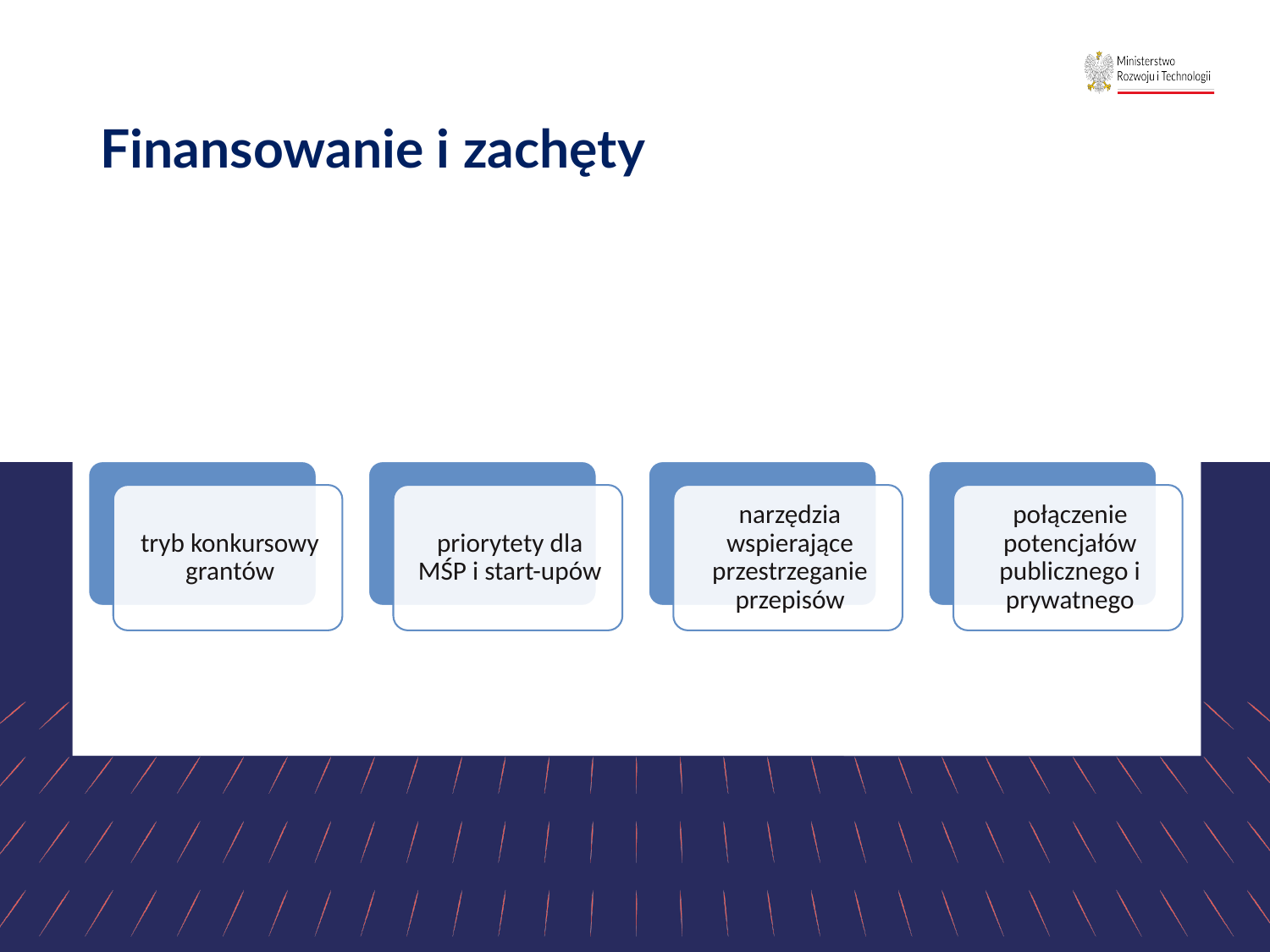

# Finansowanie i zachęty

tryb konkursowy grantów
priorytety dla MŚP i start-upów
narzędzia wspierające przestrzeganie przepisów
połączenie potencjałów publicznego i prywatnego